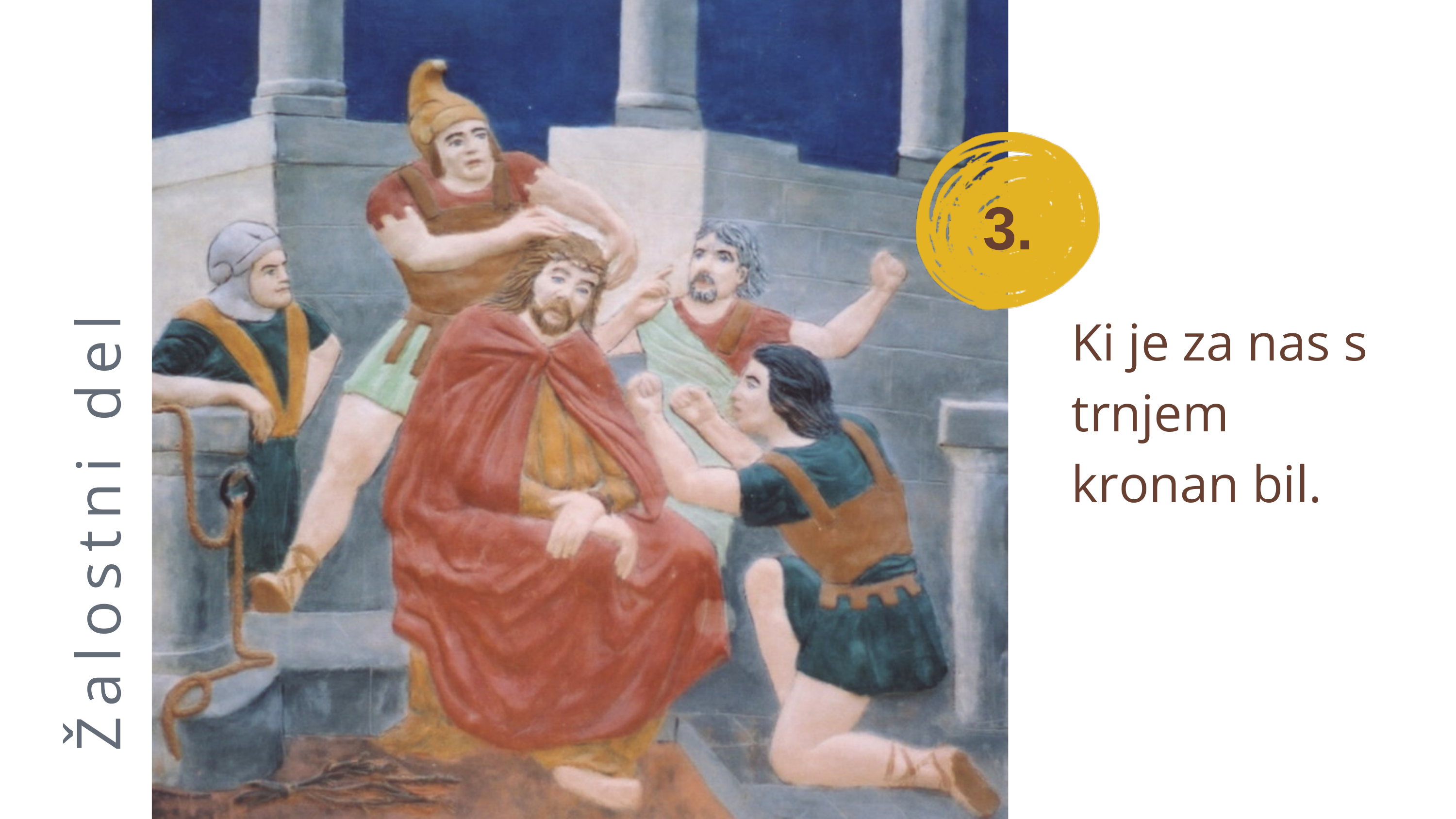

3.
Ki je za nas s trnjem kronan bil.
Žalostni del